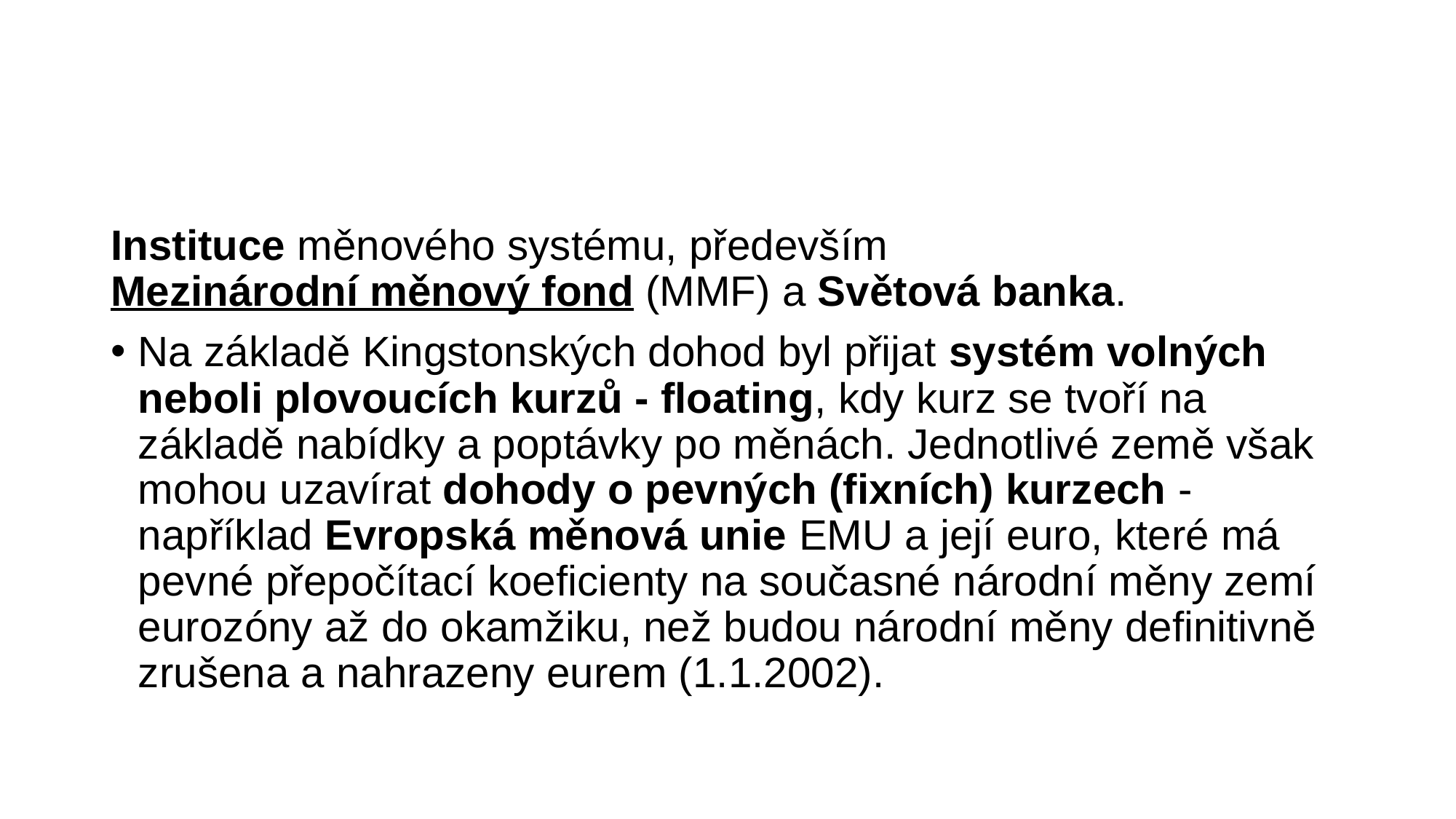

#
Instituce měnového systému, především Mezinárodní měnový fond (MMF) a Světová banka.
Na základě Kingstonských dohod byl přijat systém volných neboli plovoucích kurzů - floating, kdy kurz se tvoří na základě nabídky a poptávky po měnách. Jednotlivé země však mohou uzavírat dohody o pevných (fixních) kurzech - například Evropská měnová unie EMU a její euro, které má pevné přepočítací koeficienty na současné národní měny zemí eurozóny až do okamžiku, než budou národní měny definitivně zrušena a nahrazeny eurem (1.1.2002).